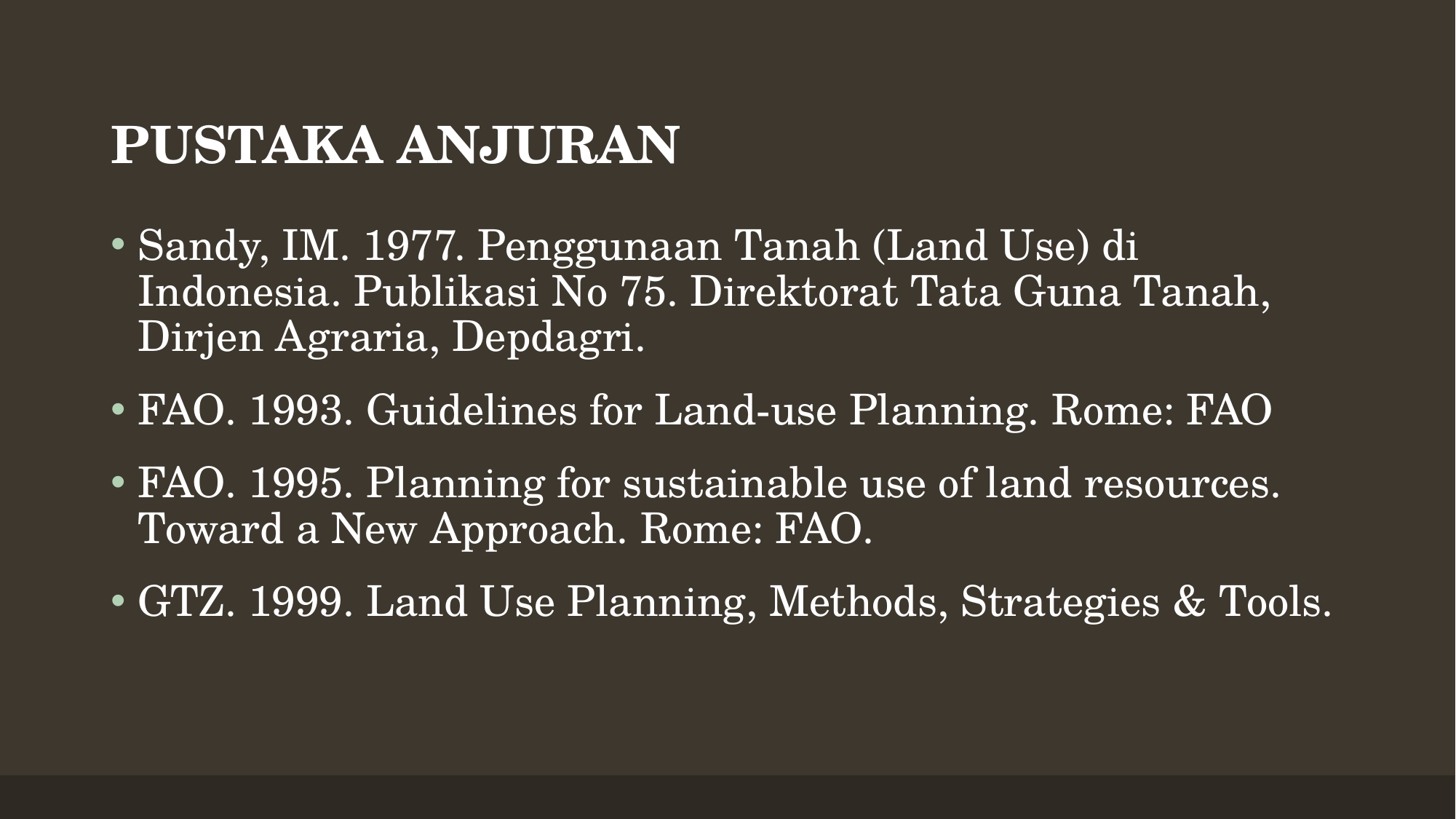

# PUSTAKA ANJURAN
Sandy, IM. 1977. Penggunaan Tanah (Land Use) di Indonesia. Publikasi No 75. Direktorat Tata Guna Tanah, Dirjen Agraria, Depdagri.
FAO. 1993. Guidelines for Land-use Planning. Rome: FAO
FAO. 1995. Planning for sustainable use of land resources. Toward a New Approach. Rome: FAO.
GTZ. 1999. Land Use Planning, Methods, Strategies & Tools.